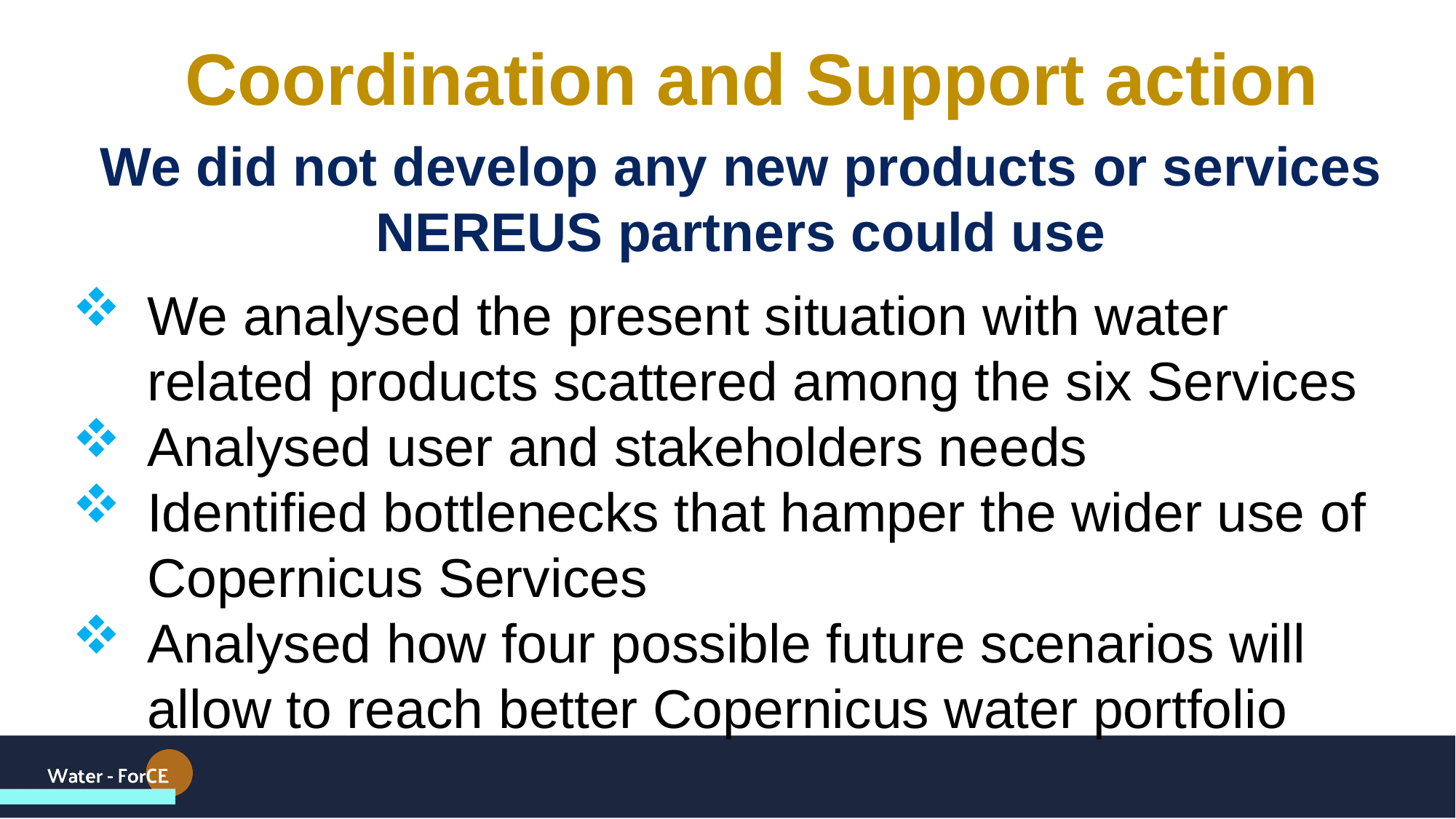

Coordination and Support action
We did not develop any new products or services NEREUS partners could use
We analysed the present situation with water related products scattered among the six Services
Analysed user and stakeholders needs
Identified bottlenecks that hamper the wider use of Copernicus Services
Analysed how four possible future scenarios will allow to reach better Copernicus water portfolio